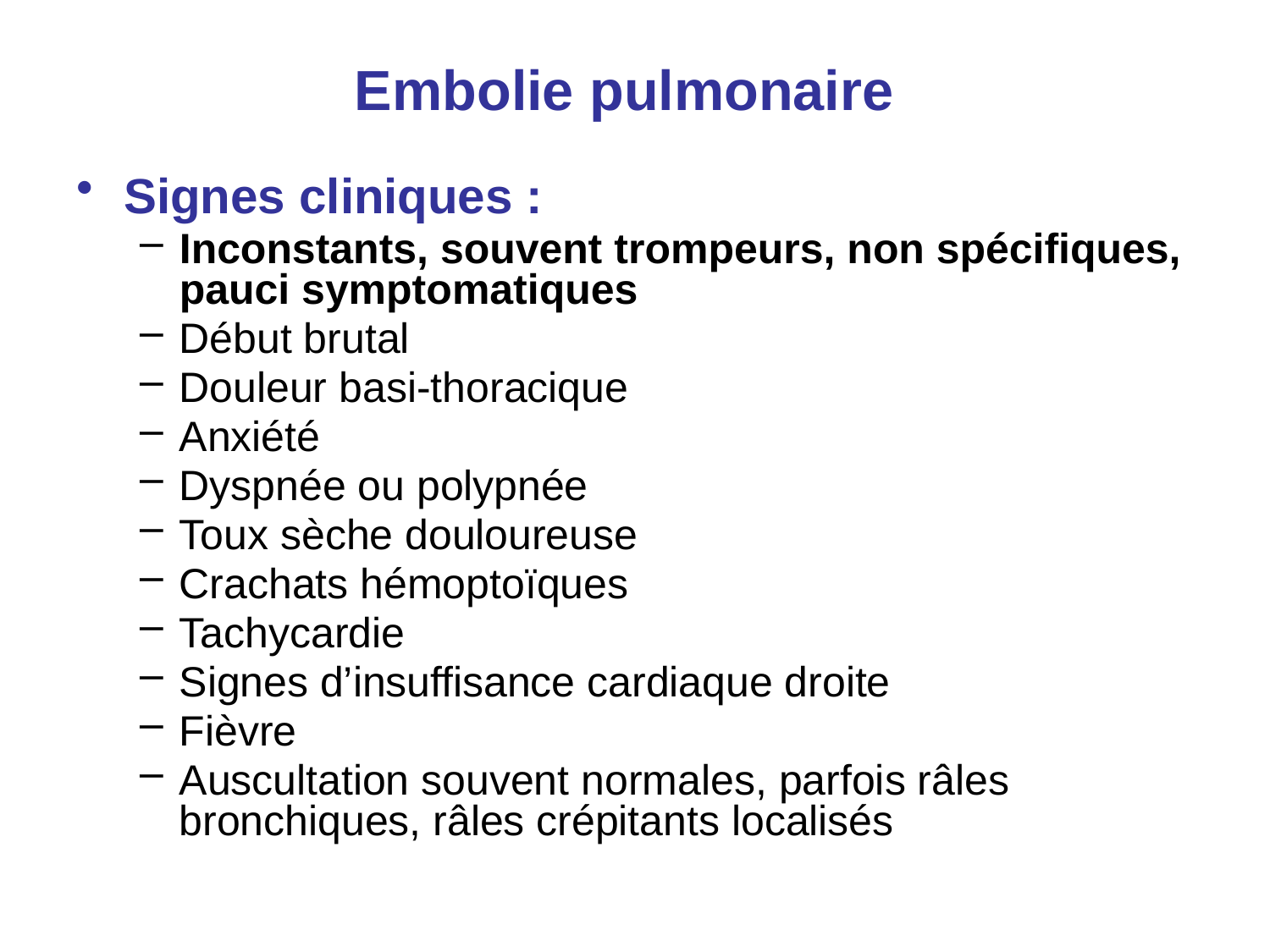

# Embolie pulmonaire
Signes cliniques :
Inconstants, souvent trompeurs, non spécifiques, pauci symptomatiques
Début brutal
Douleur basi-thoracique
Anxiété
Dyspnée ou polypnée
Toux sèche douloureuse
Crachats hémoptoïques
Tachycardie
Signes d’insuffisance cardiaque droite
Fièvre
Auscultation souvent normales, parfois râles bronchiques, râles crépitants localisés